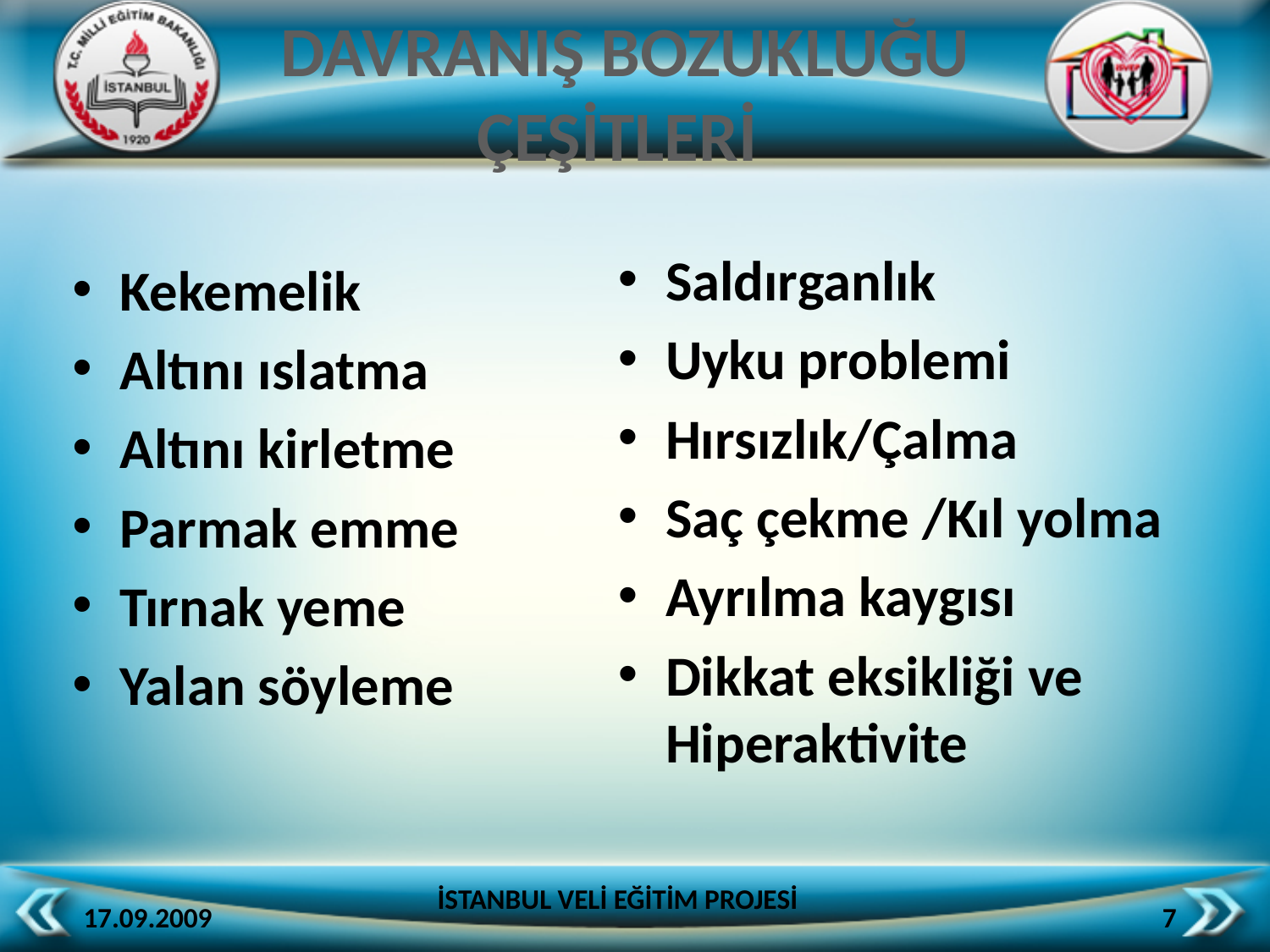

DAVRANIŞ BOZUKLUĞU ÇEŞİTLERİ
Saldırganlık
Uyku problemi
Hırsızlık/Çalma
Saç çekme /Kıl yolma
Ayrılma kaygısı
Dikkat eksikliği ve Hiperaktivite

Kekemelik
Altını ıslatma
Altını kirletme
Parmak emme
Tırnak yeme
Yalan söyleme

İSTANBUL VELİ EĞİTİM PROJESİ
17.09.2009
7